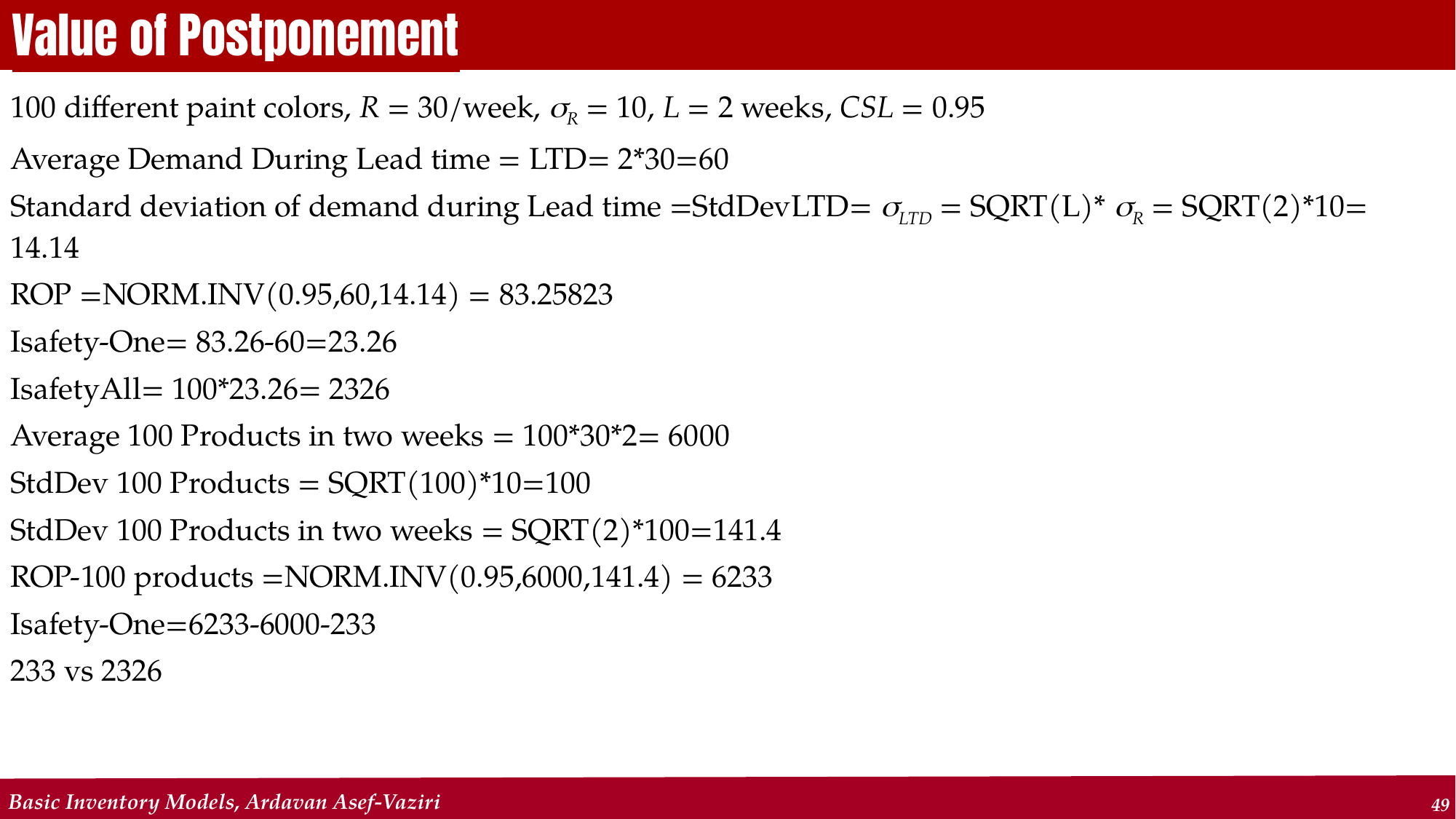

# Value of Postponement
100 different paint colors, R = 30/week, σR = 10, L = 2 weeks, CSL = 0.95
Average Demand During Lead time = LTD= 2*30=60
Standard deviation of demand during Lead time =StdDevLTD= σLTD = SQRT(L)* σR = SQRT(2)*10= 14.14
ROP =NORM.INV(0.95,60,14.14) = 83.25823
Isafety-One= 83.26-60=23.26
IsafetyAll= 100*23.26= 2326
Average 100 Products in two weeks = 100*30*2= 6000
StdDev 100 Products = SQRT(100)*10=100
StdDev 100 Products in two weeks = SQRT(2)*100=141.4
ROP-100 products =NORM.INV(0.95,6000,141.4) = 6233
Isafety-One=6233-6000-233
233 vs 2326